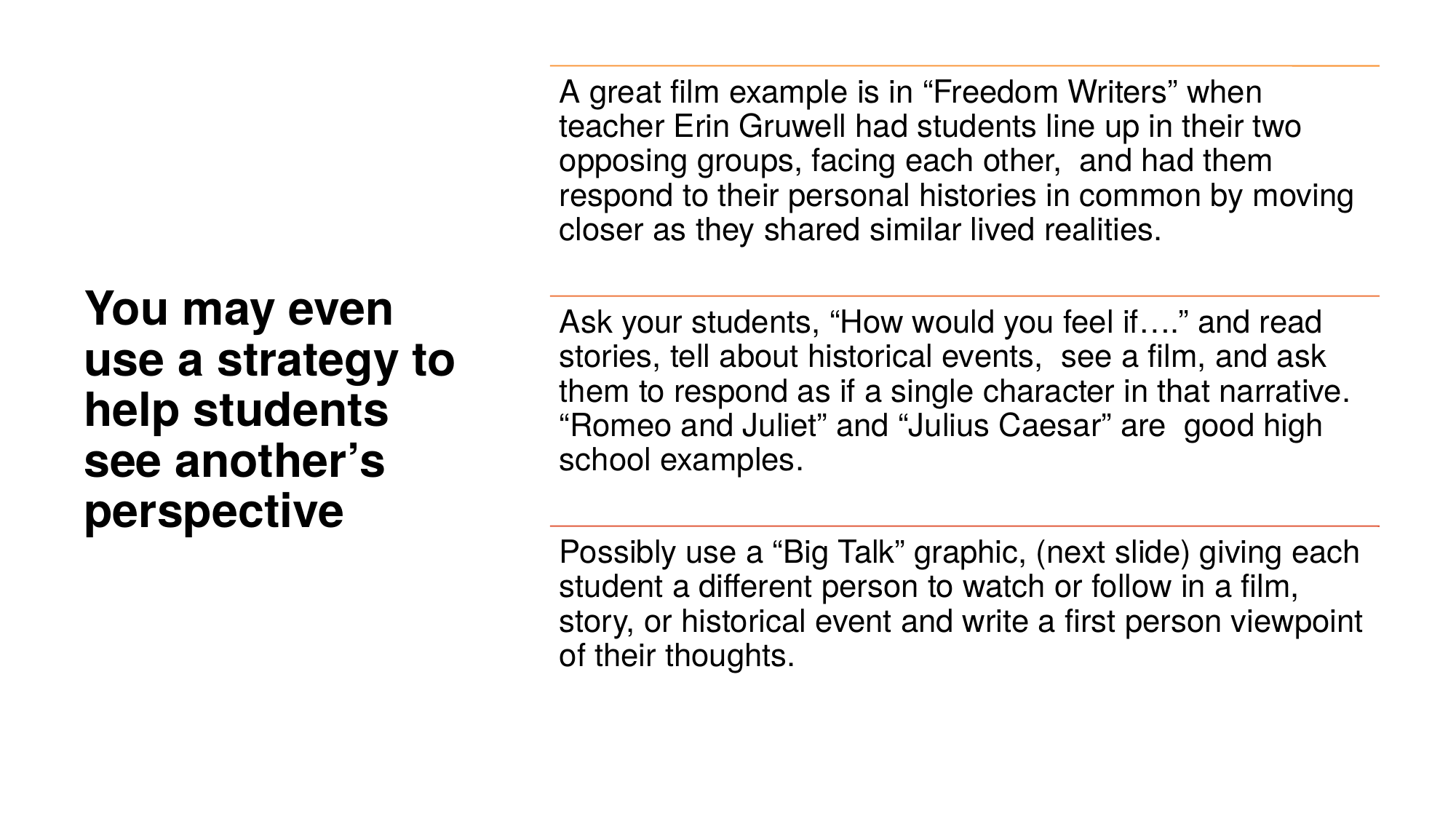

# You may even use a strategy to help students see another’s perspective
A great film example is in “Freedom Writers” when teacher Erin Gruwell had students line up in their two opposing groups, facing each other,  and had them respond to their personal histories in common by moving closer as they shared similar lived realities.
Ask your students, “How would you feel if….” and read stories, tell about historical events,  see a film, and ask them to respond as if a single character in that narrative. “Romeo and Juliet” and “Julius Caesar” are  good high school examples.
Possibly use a “Big Talk” graphic, (next slide) giving each student a different person to watch or follow in a film, story, or historical event and write a first person viewpoint of their thoughts.